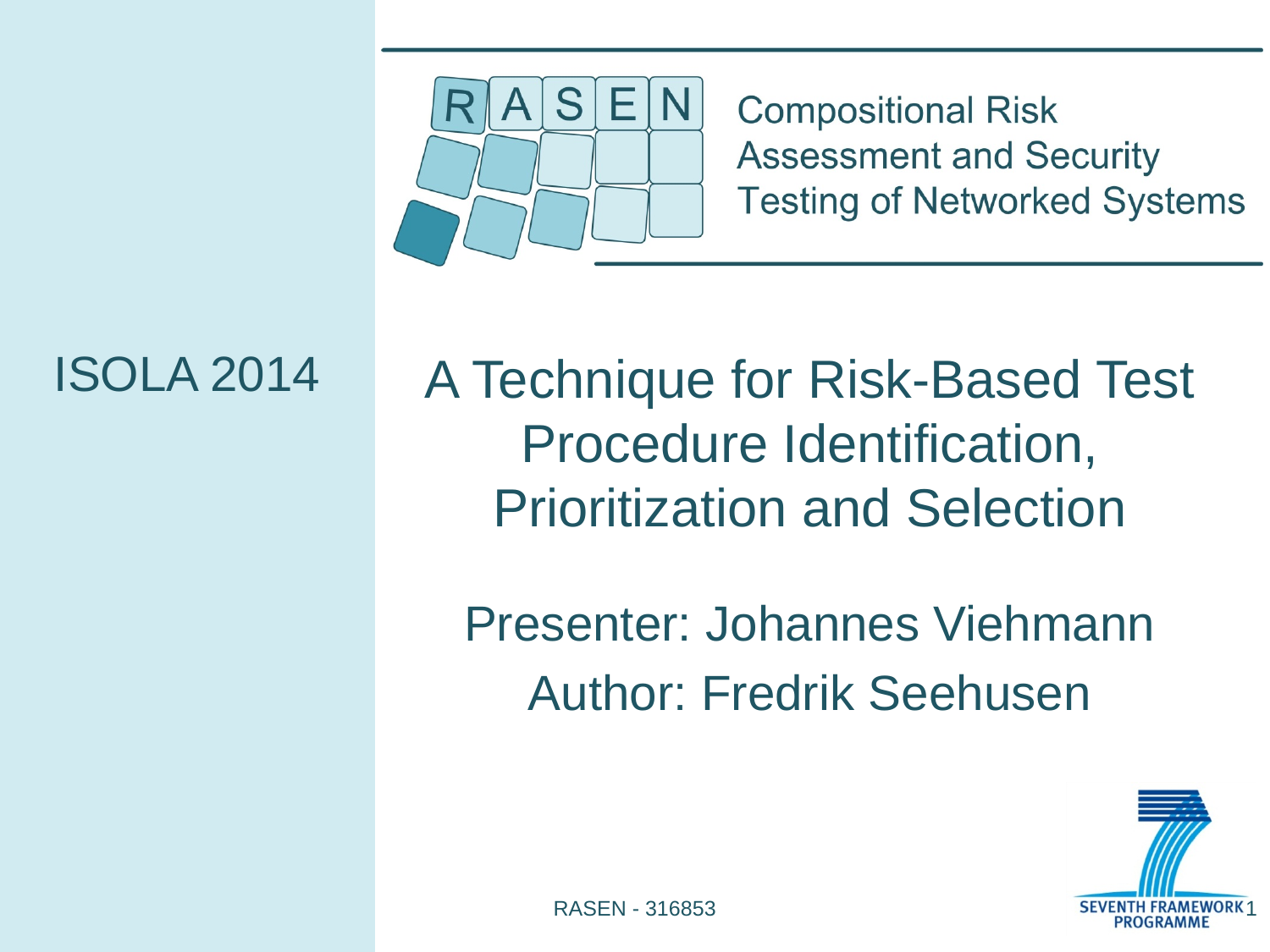

ISOLA 2014
# A Technique for Risk-Based Test Procedure Identification, Prioritization and Selection
Presenter: Johannes Viehmann
Author: Fredrik Seehusen
RASEN - 316853
1